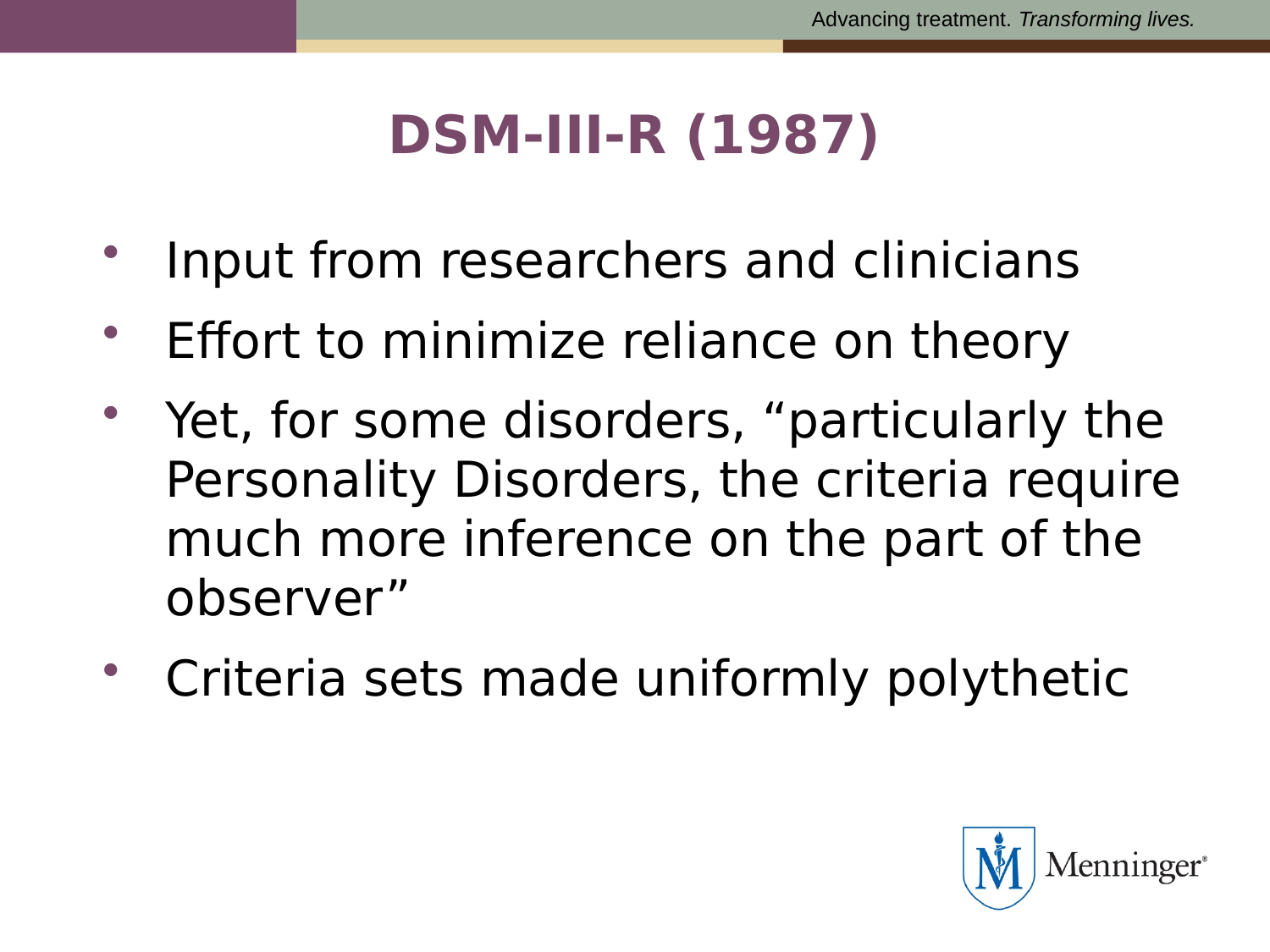

# DSM-III-R (1987)
Input from researchers and clinicians
Effort to minimize reliance on theory
Yet, for some disorders, “particularly the Personality Disorders, the criteria require much more inference on the part of the observer”
Criteria sets made uniformly polythetic